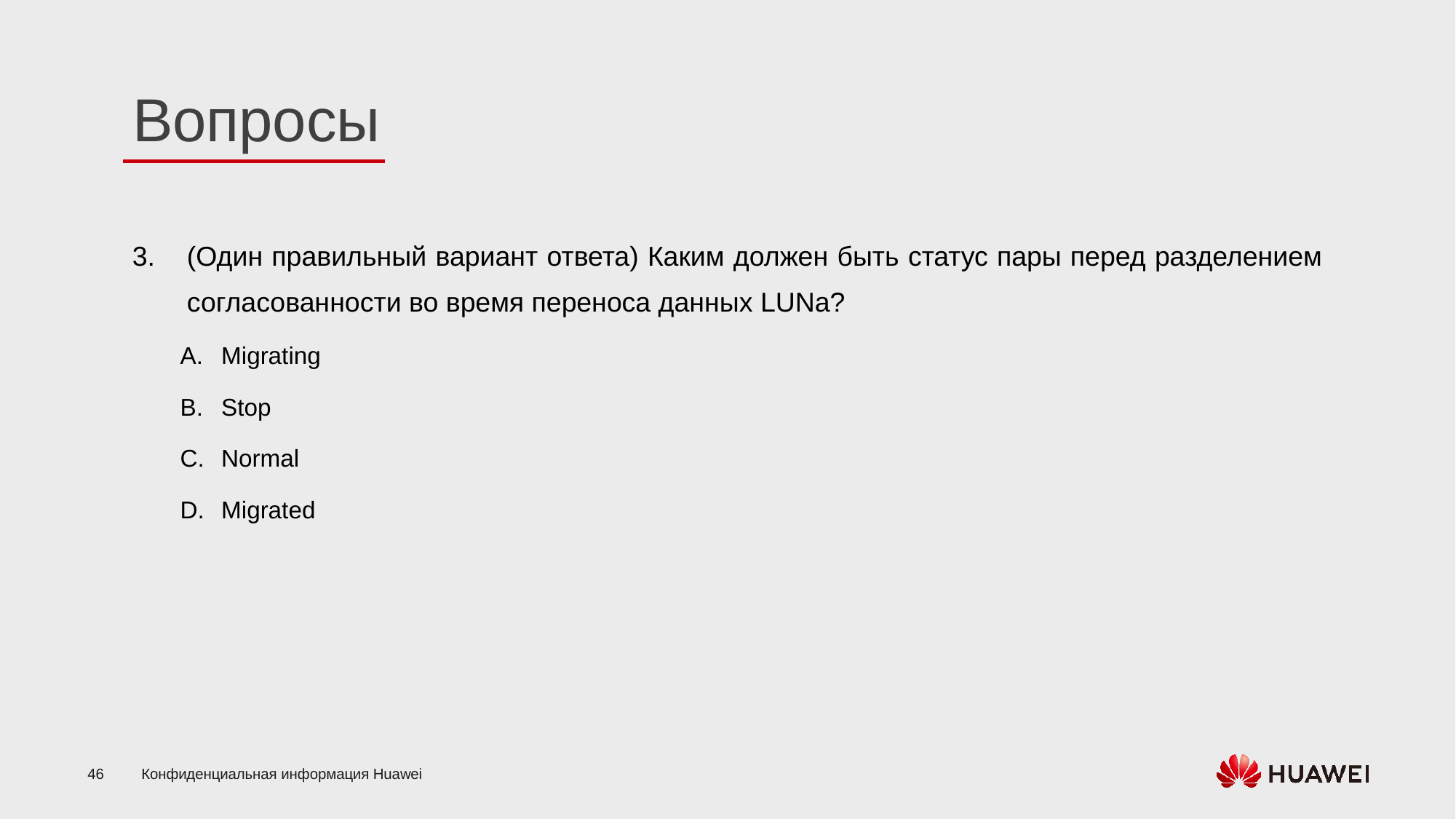

(Один правильный вариант ответа) Каким должен быть статус пары перед разделением согласованности во время переноса данных LUNа?
Migrating
Stop
Normal
Migrated